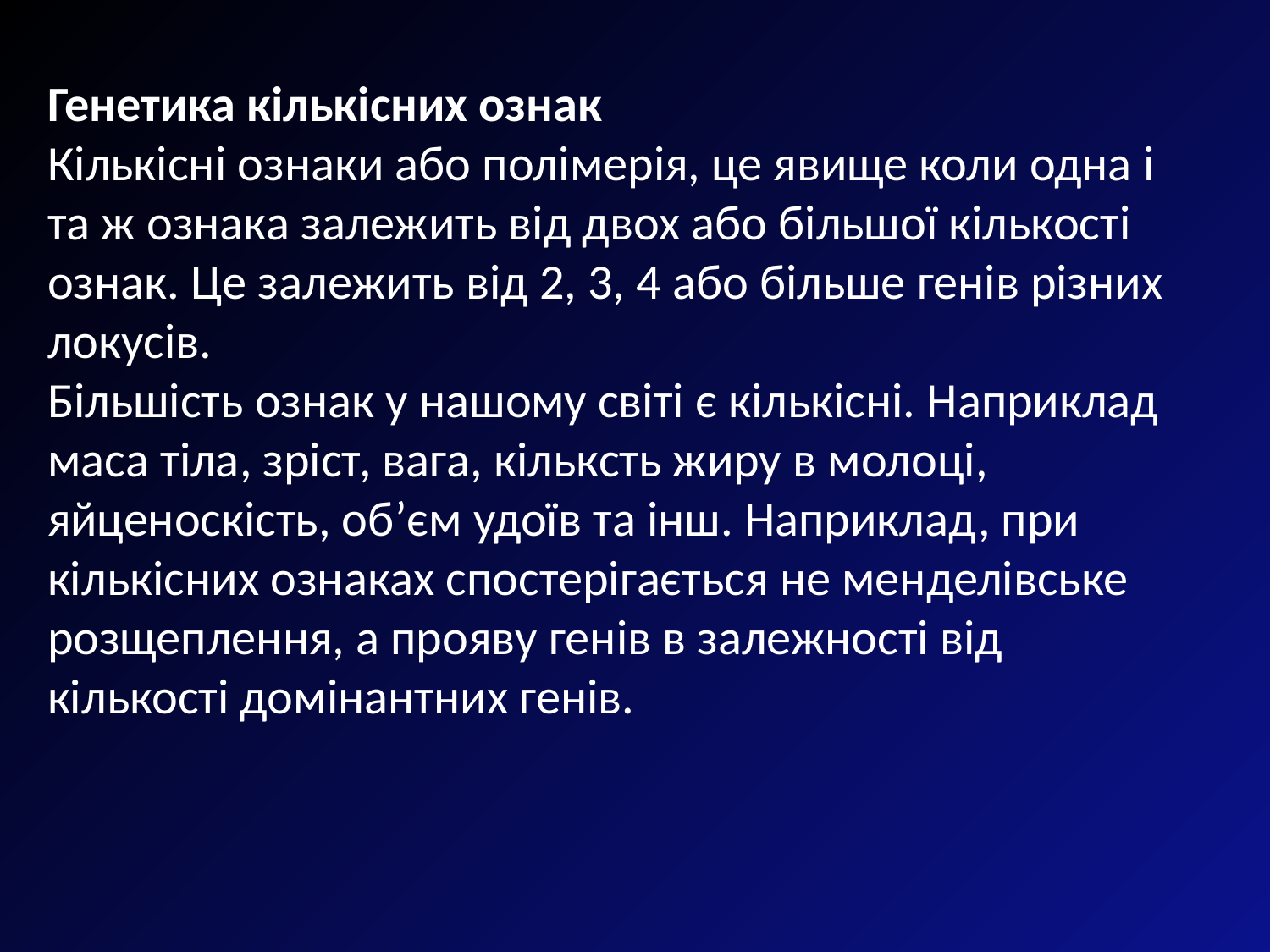

Генетика кількісних ознак
Кількісні ознаки або полімерія, це явище коли одна і та ж ознака залежить від двох або більшої кількості ознак. Це залежить від 2, 3, 4 або більше генів різних локусів.
Більшість ознак у нашому світі є кількісні. Наприклад маса тіла, зріст, вага, кільксть жиру в молоці, яйценоскість, об’єм удоїв та інш. Наприклад, при кількісних ознаках спостерігається не менделівське розщеплення, а прояву генів в залежності від кількості домінантних генів.